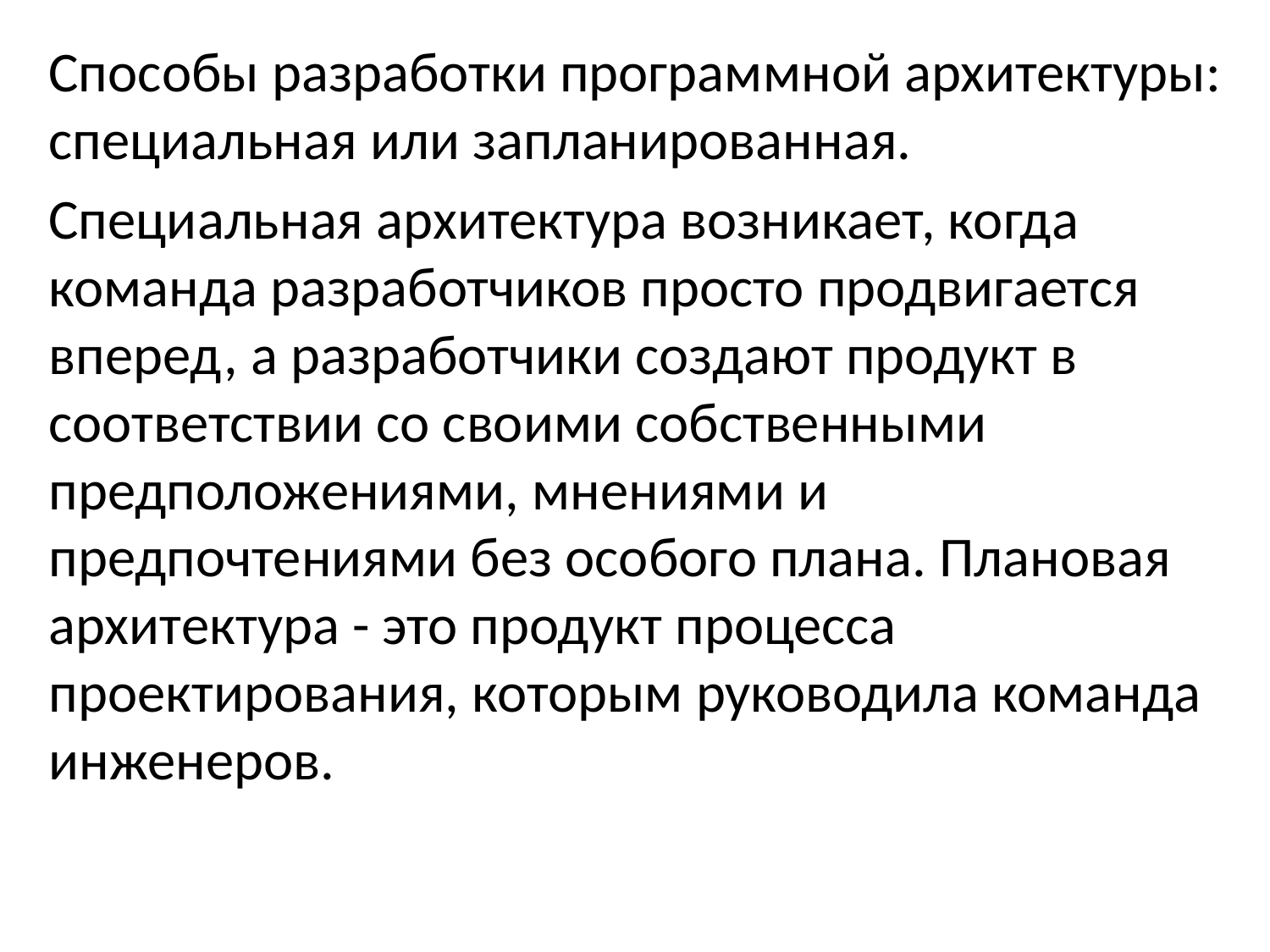

Способы разработки программной архитектуры: специальная или запланированная.
Специальная архитектура возникает, когда команда разработчиков просто продвигается вперед, а разработчики создают продукт в соответствии со своими собственными предположениями, мнениями и предпочтениями без особого плана. Плановая архитектура - это продукт процесса проектирования, которым руководила команда инженеров.